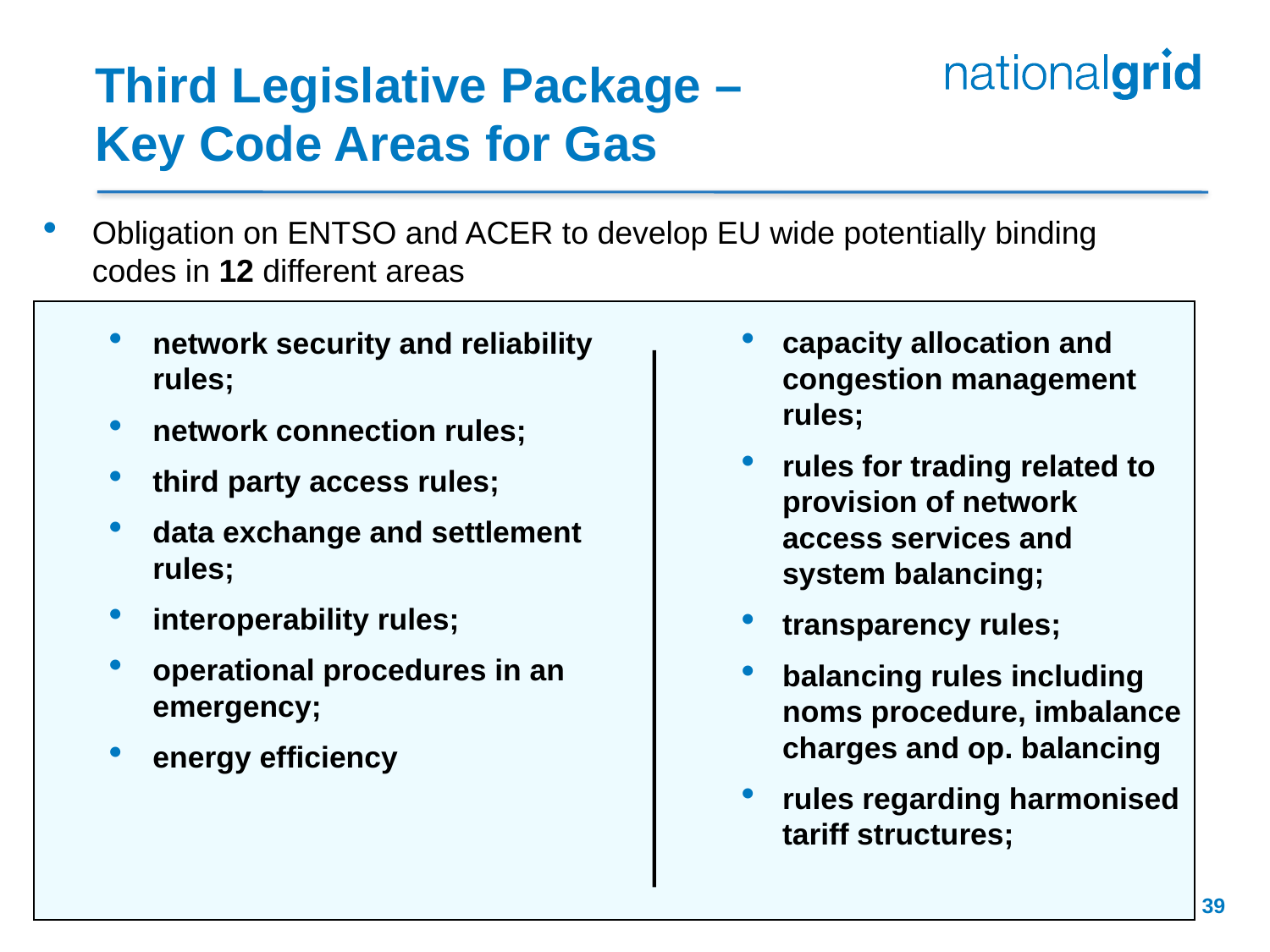

Third Legislative Package –
Key Code Areas for Gas
Obligation on ENTSO and ACER to develop EU wide potentially binding codes in 12 different areas

network security and reliability rules;
network connection rules;
third party access rules;
data exchange and settlement rules;
interoperability rules;
operational procedures in an emergency;
energy efficiency

capacity allocation and congestion management rules;
rules for trading related to provision of network access services and system balancing;
transparency rules;
balancing rules including noms procedure, imbalance charges and op. balancing
rules regarding harmonised tariff structures;
39